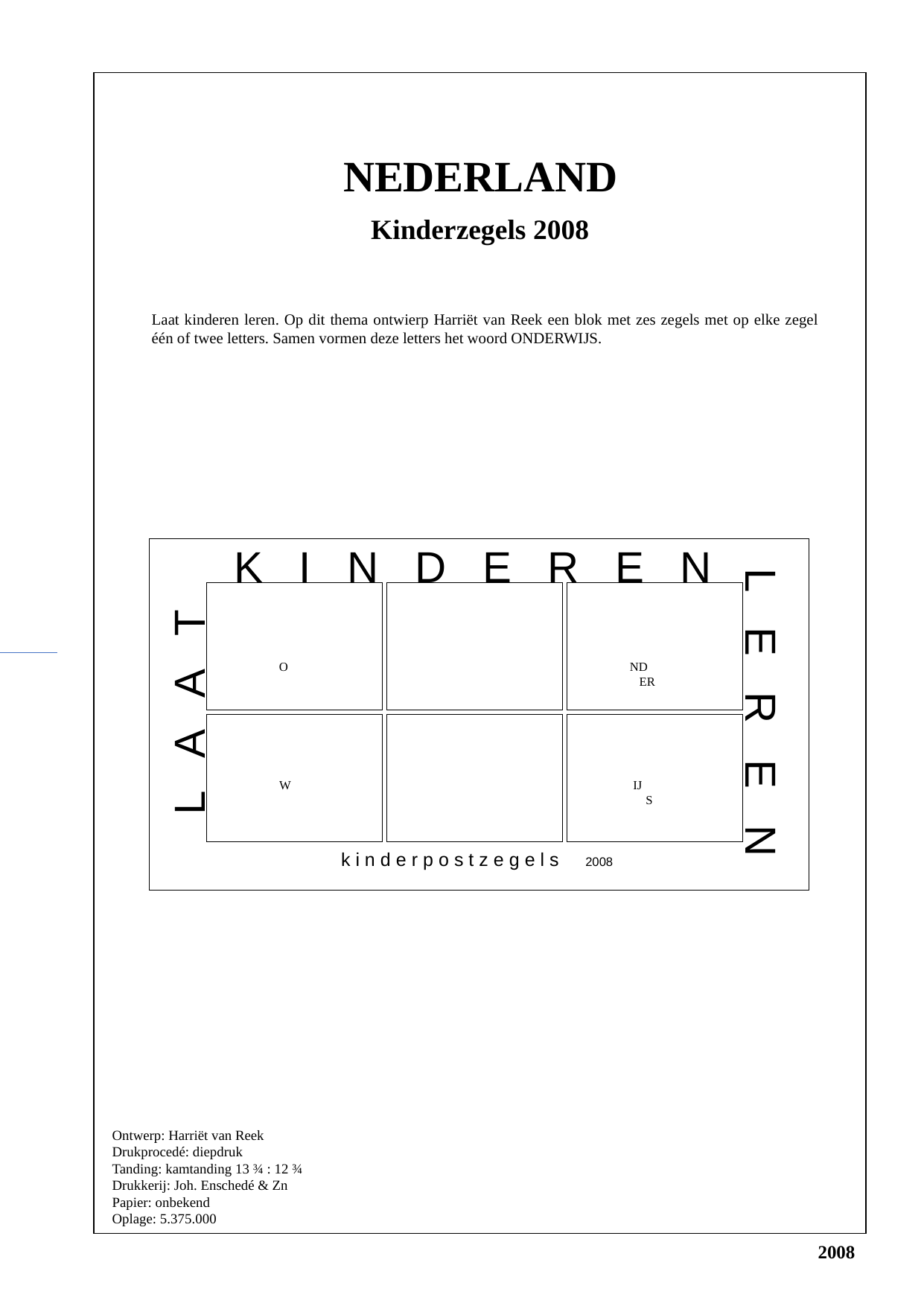

NEDERLAND
Kinderzegels 2008
Laat kinderen leren. Op dit thema ontwierp Harriët van Reek een blok met zes zegels met op elke zegel één of twee letters. Samen vormen deze letters het woord ONDERWIJS.
K   I   N   D   E   R   E   N

40
40
40
O			     ND			        ER
L   A   A   T
L   E   R   E   N
40
40
40
W			      IJ			          S
k i n d e r p o s t z e g e l s     2008
Ontwerp: Harriët van Reek
Drukprocedé: diepdruk
Tanding: kamtanding 13 ¾ : 12 ¾
Drukkerij: Joh. Enschedé & Zn
Papier: onbekend
Oplage: 5.375.000
2008